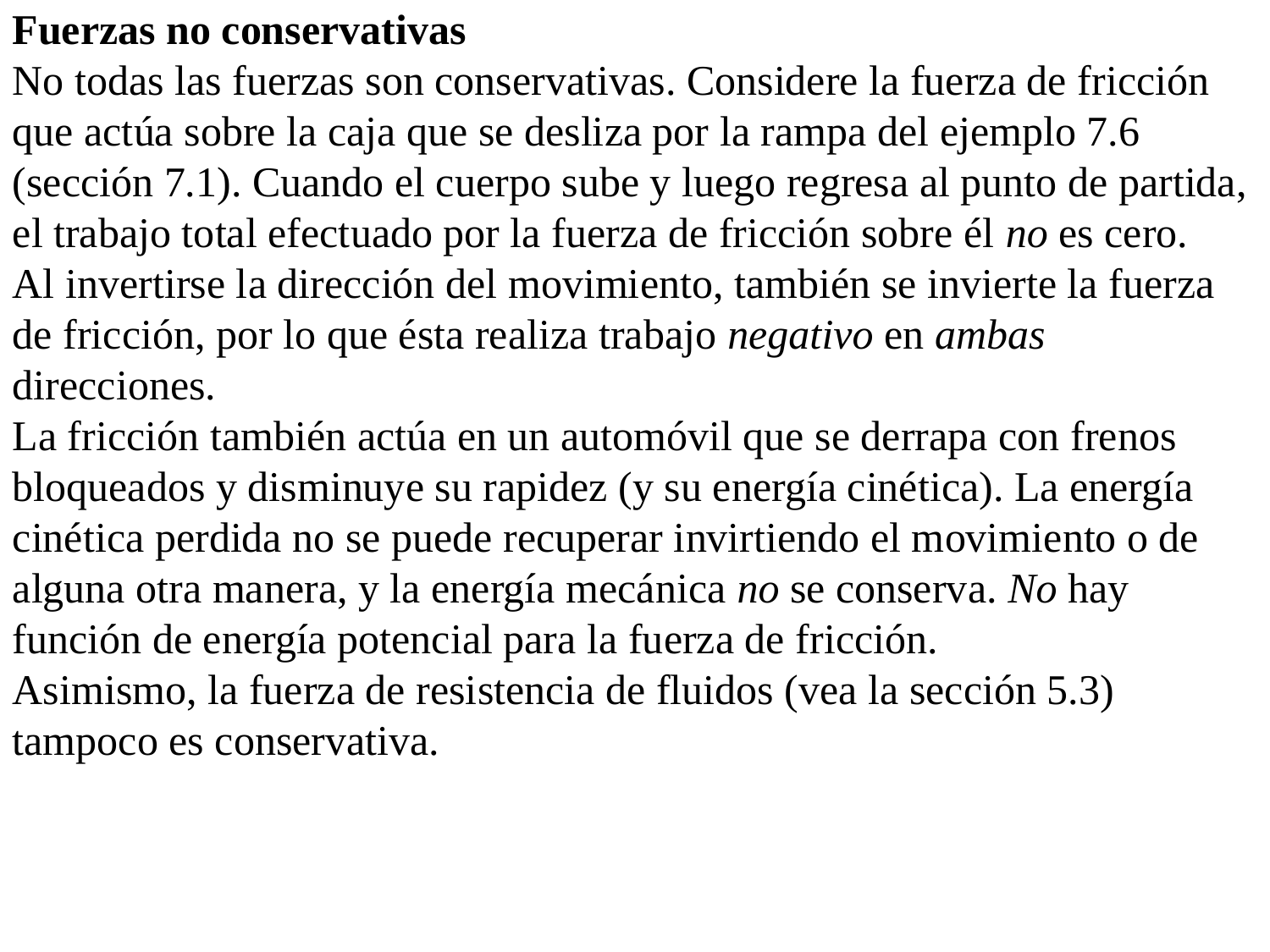

Fuerzas no conservativas
No todas las fuerzas son conservativas. Considere la fuerza de fricción que actúa sobre la caja que se desliza por la rampa del ejemplo 7.6 (sección 7.1). Cuando el cuerpo sube y luego regresa al punto de partida, el trabajo total efectuado por la fuerza de fricción sobre él no es cero.
Al invertirse la dirección del movimiento, también se invierte la fuerza de fricción, por lo que ésta realiza trabajo negativo en ambas direcciones.
La fricción también actúa en un automóvil que se derrapa con frenos bloqueados y disminuye su rapidez (y su energía cinética). La energía cinética perdida no se puede recuperar invirtiendo el movimiento o de alguna otra manera, y la energía mecánica no se conserva. No hay función de energía potencial para la fuerza de fricción.
Asimismo, la fuerza de resistencia de fluidos (vea la sección 5.3) tampoco es conservativa.